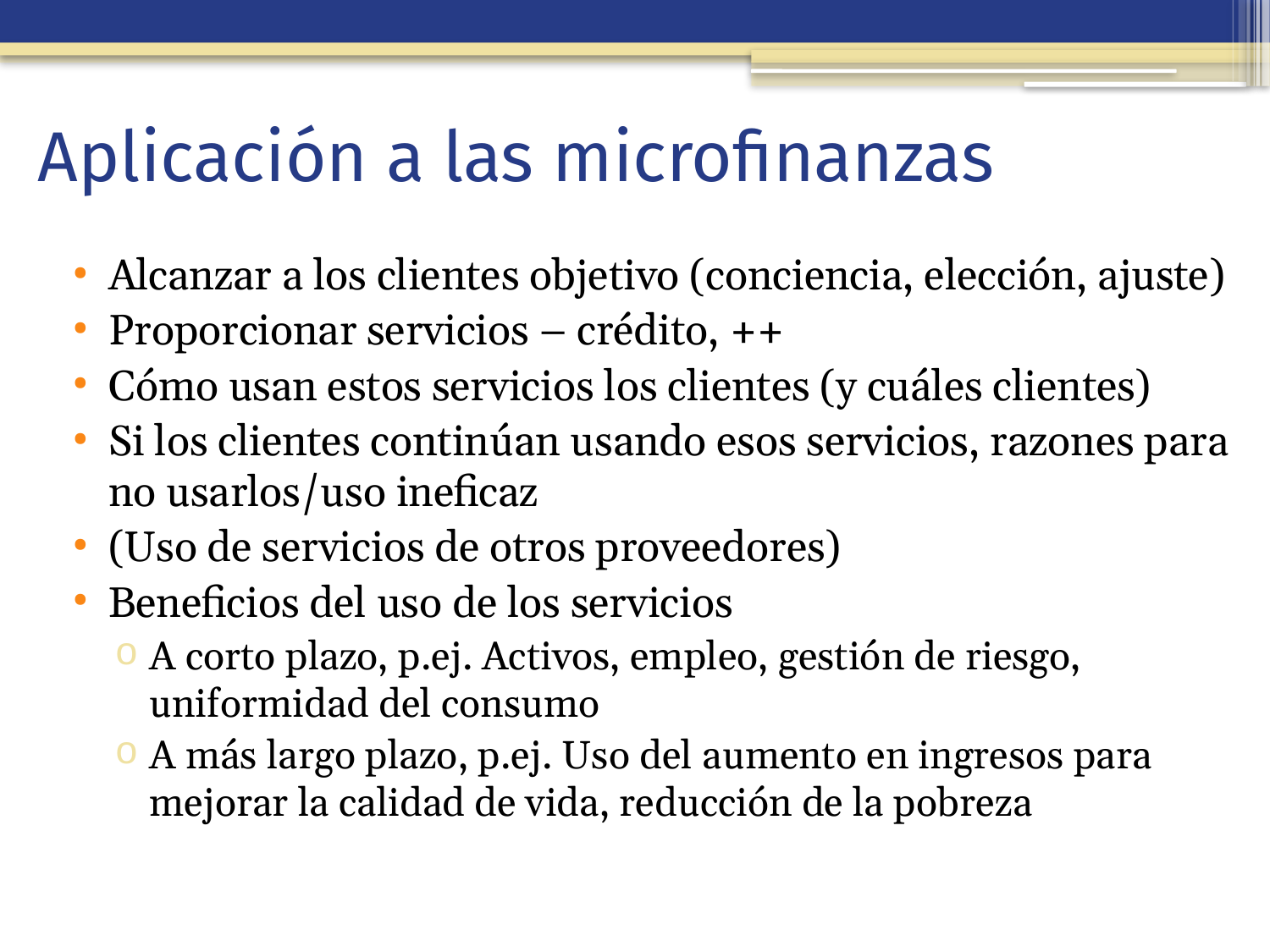

# Aplicación a las microfinanzas
Alcanzar a los clientes objetivo (conciencia, elección, ajuste)
Proporcionar servicios – crédito, ++
Cómo usan estos servicios los clientes (y cuáles clientes)
Si los clientes continúan usando esos servicios, razones para no usarlos/uso ineficaz
(Uso de servicios de otros proveedores)
Beneficios del uso de los servicios
A corto plazo, p.ej. Activos, empleo, gestión de riesgo, uniformidad del consumo
A más largo plazo, p.ej. Uso del aumento en ingresos para mejorar la calidad de vida, reducción de la pobreza